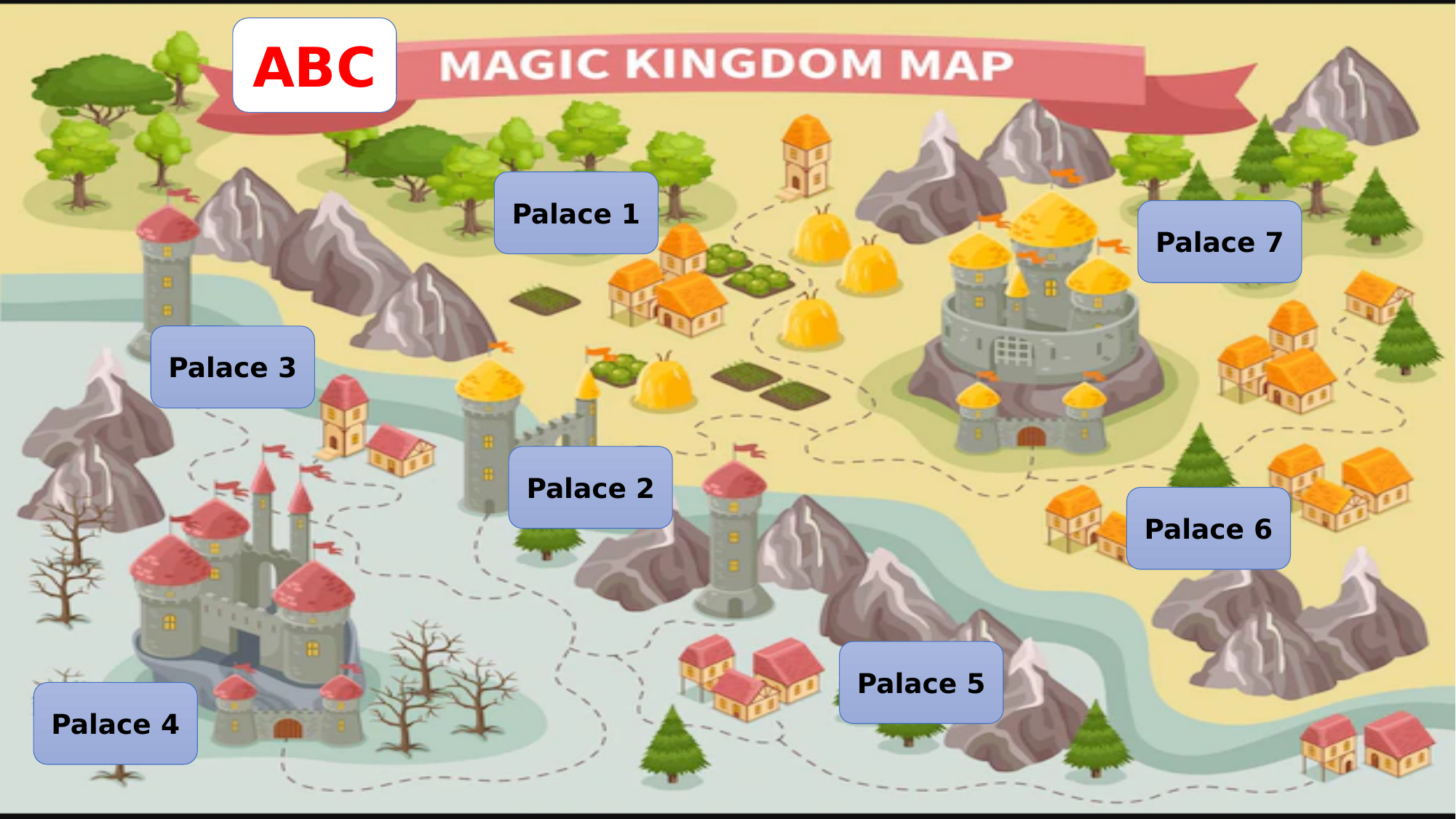

ABC
Palace 1
Palace 7
Palace 3
Palace 2
Palace 6
Palace 5
Palace 4